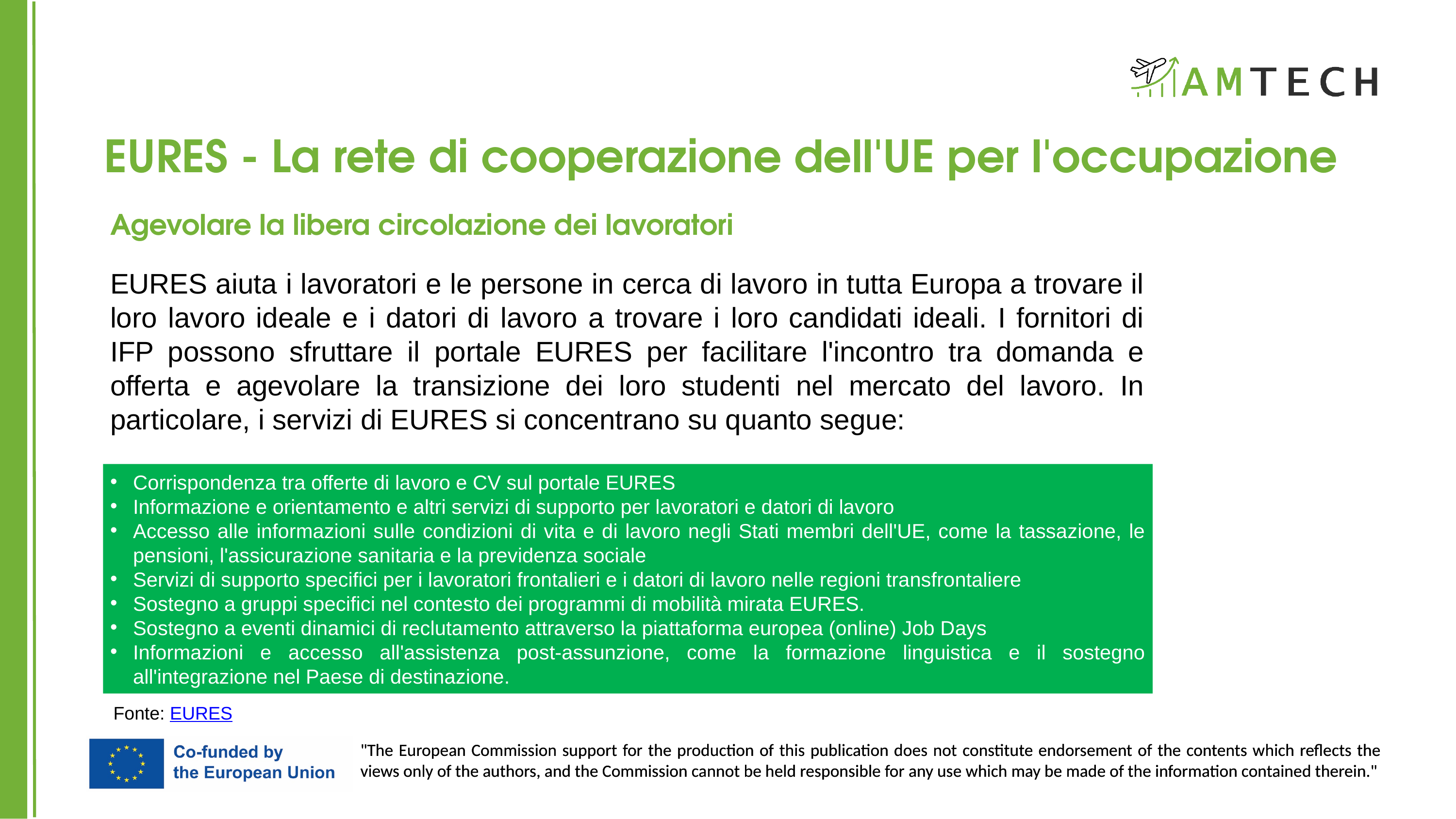

EURES - La rete di cooperazione dell'UE per l'occupazione
Agevolare la libera circolazione dei lavoratori
EURES aiuta i lavoratori e le persone in cerca di lavoro in tutta Europa a trovare il loro lavoro ideale e i datori di lavoro a trovare i loro candidati ideali. I fornitori di IFP possono sfruttare il portale EURES per facilitare l'incontro tra domanda e offerta e agevolare la transizione dei loro studenti nel mercato del lavoro. In particolare, i servizi di EURES si concentrano su quanto segue:

Corrispondenza tra offerte di lavoro e CV sul portale EURES
Informazione e orientamento e altri servizi di supporto per lavoratori e datori di lavoro
Accesso alle informazioni sulle condizioni di vita e di lavoro negli Stati membri dell'UE, come la tassazione, le pensioni, l'assicurazione sanitaria e la previdenza sociale
Servizi di supporto specifici per i lavoratori frontalieri e i datori di lavoro nelle regioni transfrontaliere
Sostegno a gruppi specifici nel contesto dei programmi di mobilità mirata EURES.
Sostegno a eventi dinamici di reclutamento attraverso la piattaforma europea (online) Job Days
Informazioni e accesso all'assistenza post-assunzione, come la formazione linguistica e il sostegno all'integrazione nel Paese di destinazione.

Fonte: EURES